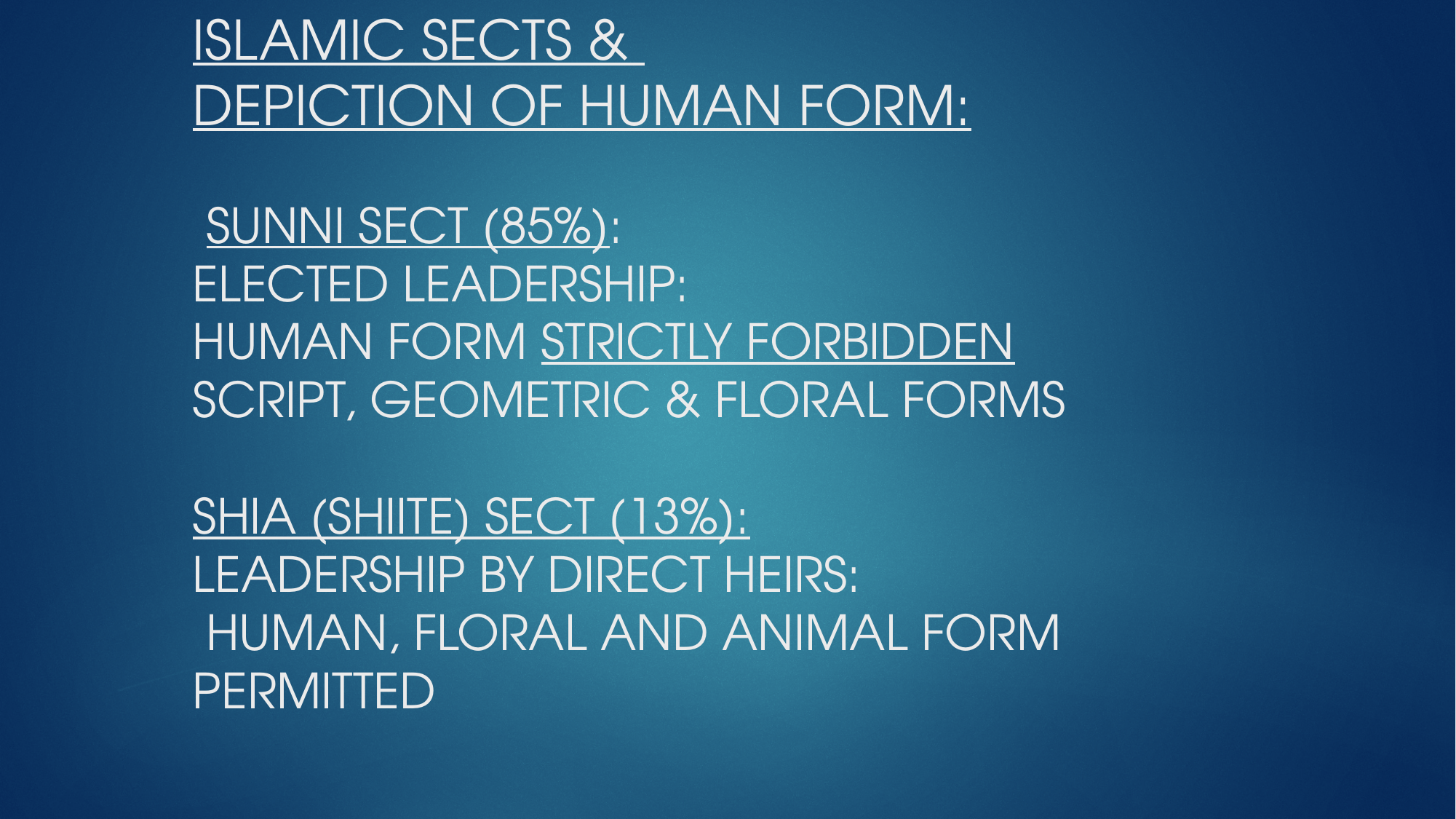

# ISLAMIC SECTS & DEPICTION OF HUMAN FORM: SUNNI SECT (85%): ELECTED LEADERSHIP: HUMAN FORM STRICTLY FORBIDDEN SCRIPT, GEOMETRIC & FLORAL FORMS SHIA (SHIITE) SECT (13%): LEADERSHIP BY DIRECT HEIRS: HUMAN, FLORAL AND ANIMAL FORM PERMITTED